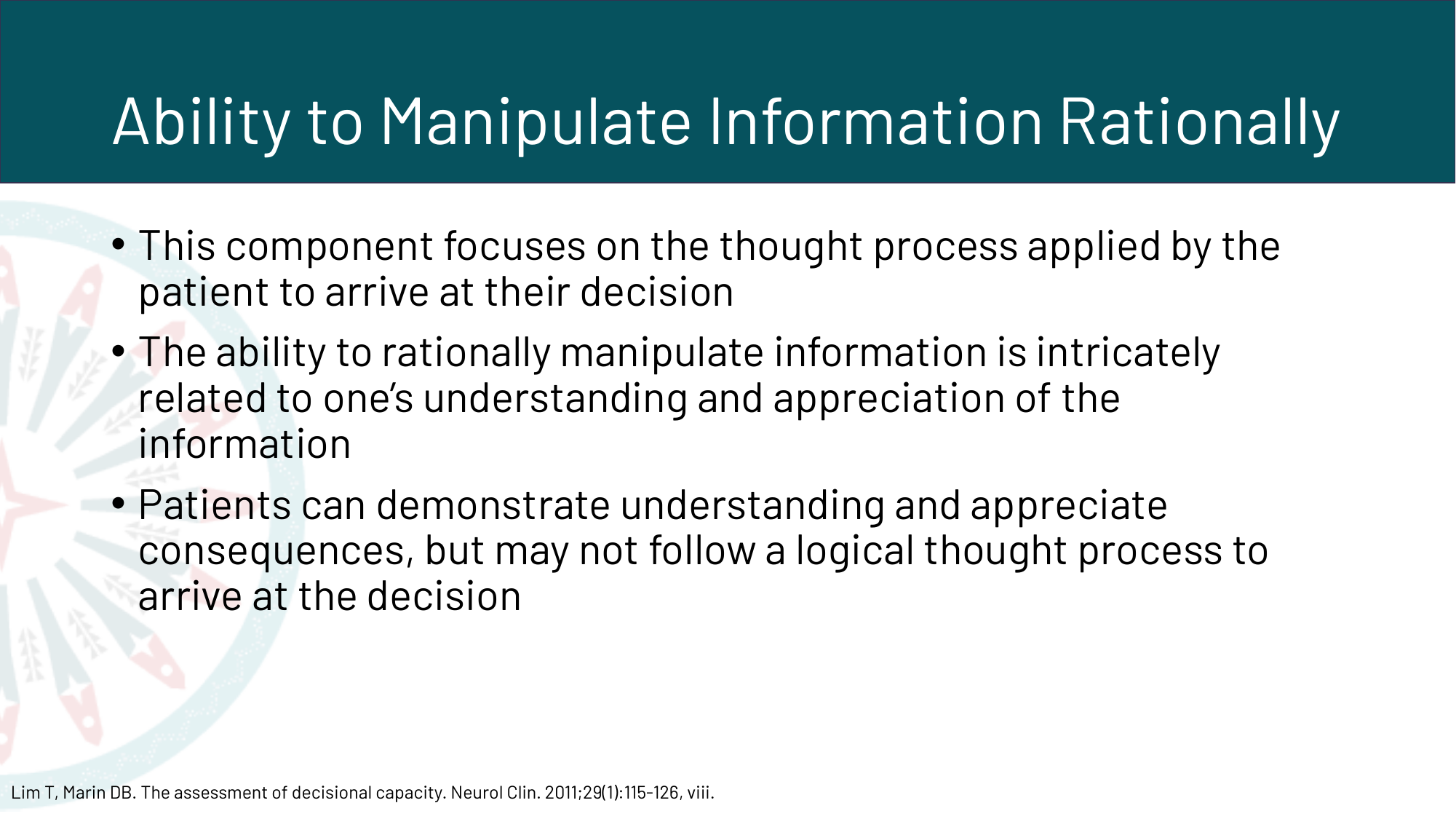

# Ability to Manipulate Information Rationally
This component focuses on the thought process applied by the patient to arrive at their decision
The ability to rationally manipulate information is intricately related to one’s understanding and appreciation of the information
Patients can demonstrate understanding and appreciate consequences, but may not follow a logical thought process to arrive at the decision
Lim T, Marin DB. The assessment of decisional capacity. Neurol Clin. 2011;29(1):115-126, viii.